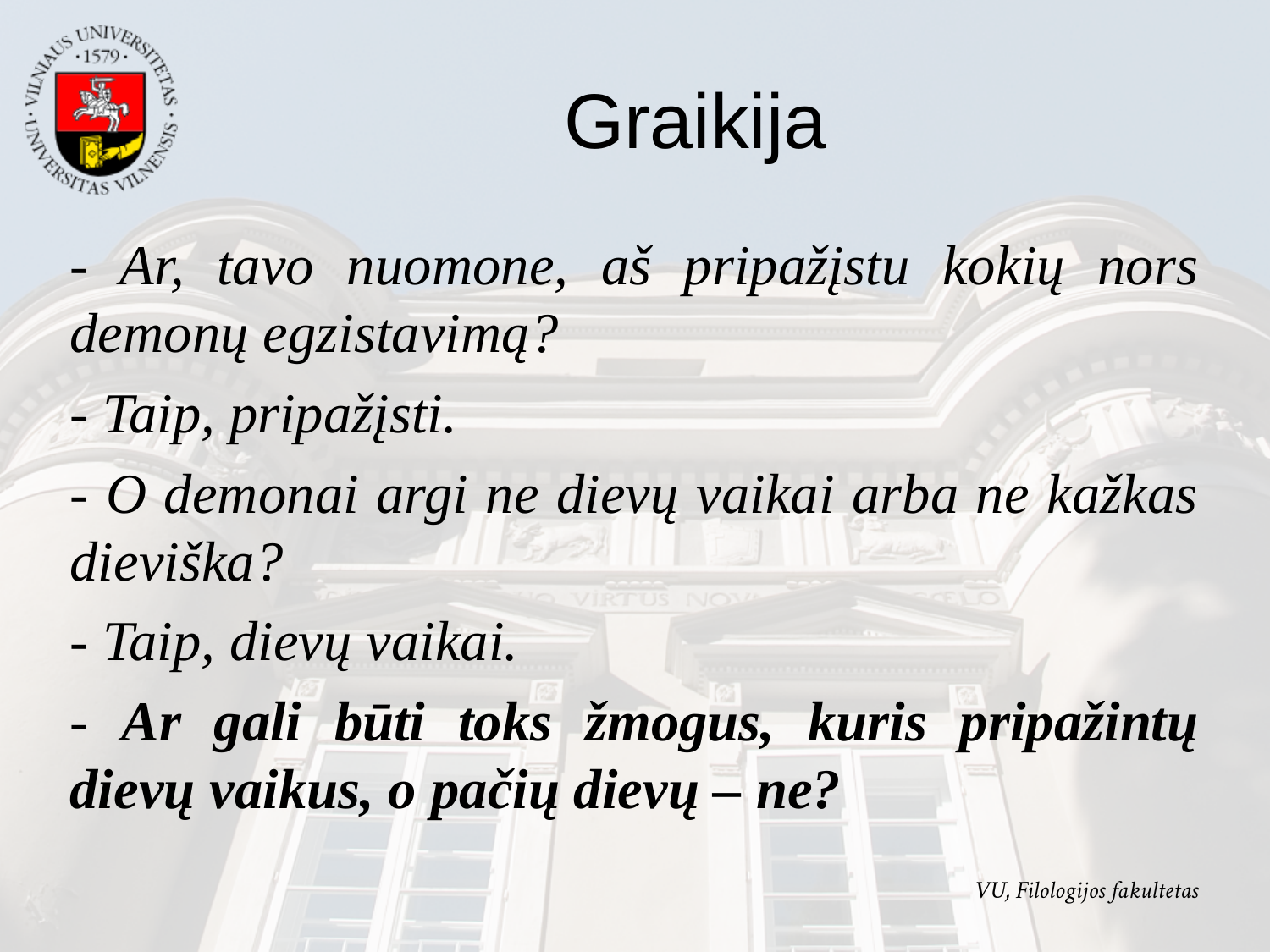

Graikija
- Ar, tavo nuomone, aš pripažįstu kokių nors demonų egzistavimą?
- Taip, pripažįsti.
- O demonai argi ne dievų vaikai arba ne kažkas dieviška?
- Taip, dievų vaikai.
- Ar gali būti toks žmogus, kuris pripažintų dievų vaikus, o pačių dievų – ne?
VU, Filologijos fakultetas